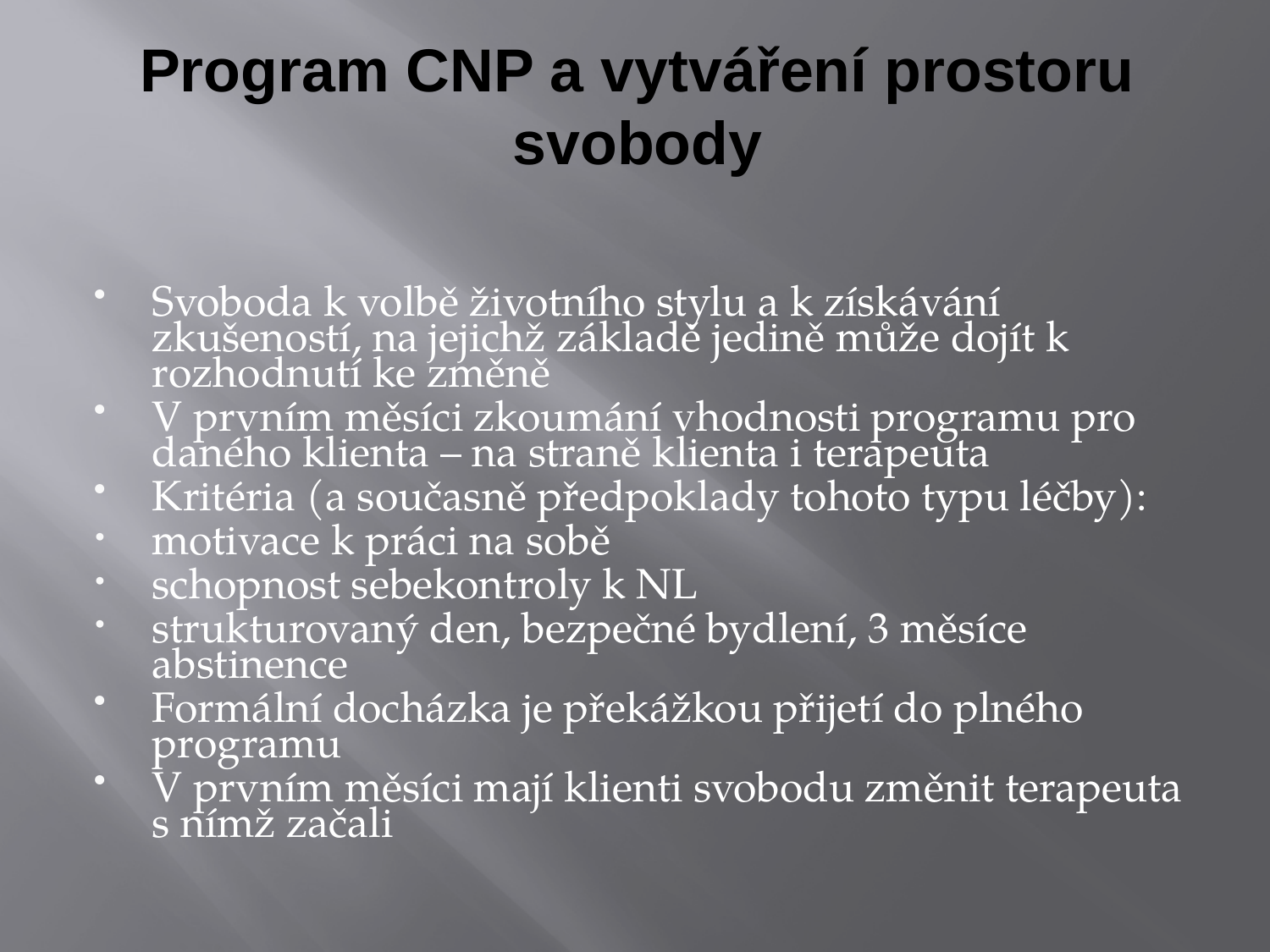

# Program CNP a vytváření prostoru svobody

Svoboda k volbě životního stylu a k získávání zkušeností, na jejichž základě jedině může dojít k rozhodnutí ke změně
V prvním měsíci zkoumání vhodnosti programu pro daného klienta – na straně klienta i terapeuta
Kritéria (a současně předpoklady tohoto typu léčby):
motivace k práci na sobě
schopnost sebekontroly k NL
strukturovaný den, bezpečné bydlení, 3 měsíce abstinence
Formální docházka je překážkou přijetí do plného programu
V prvním měsíci mají klienti svobodu změnit terapeuta s nímž začali